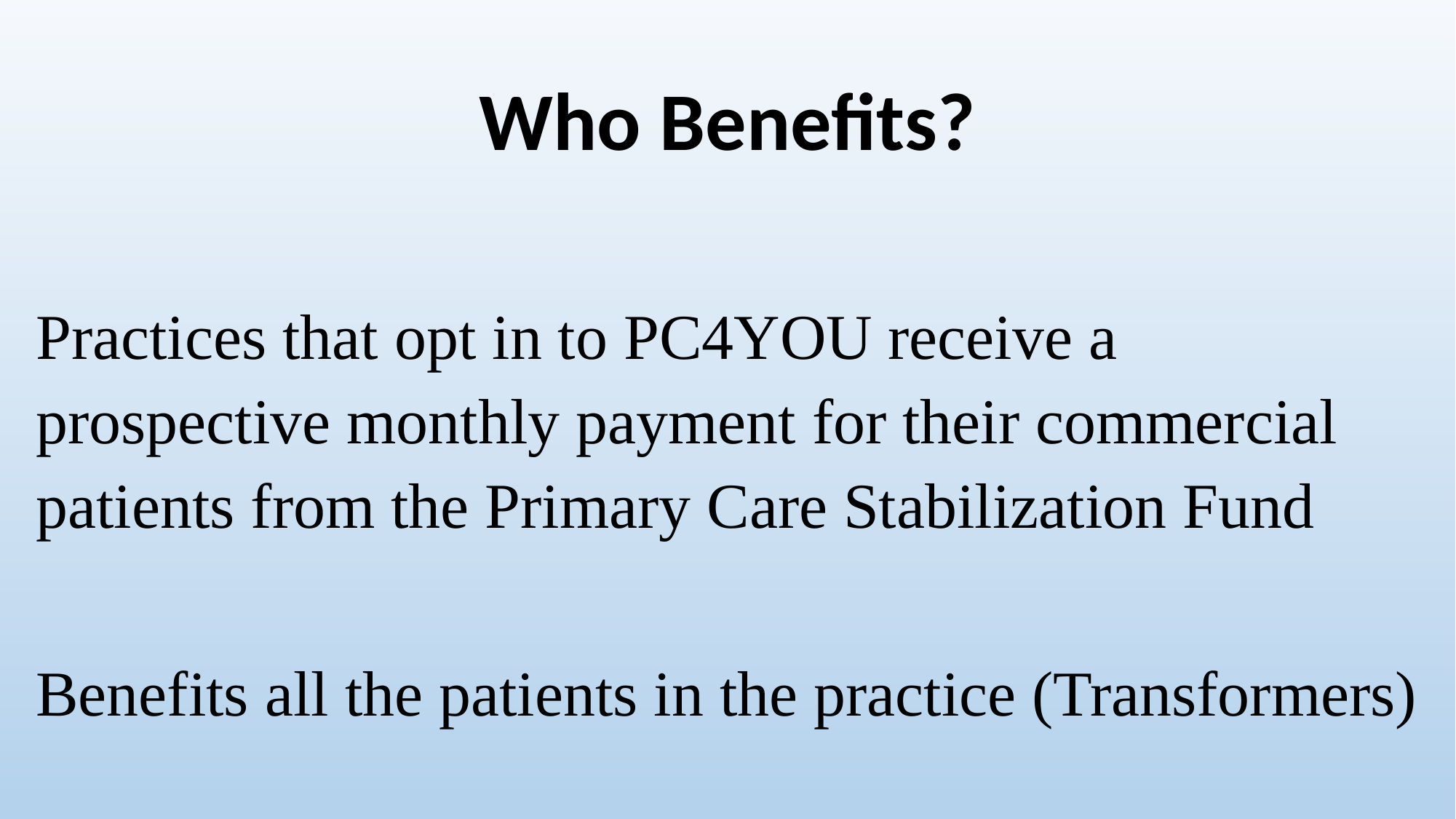

# Who Benefits?

Practices that opt in to PC4YOU receive a prospective monthly payment for their commercial patients from the Primary Care Stabilization Fund

Benefits all the patients in the practice (Transformers)